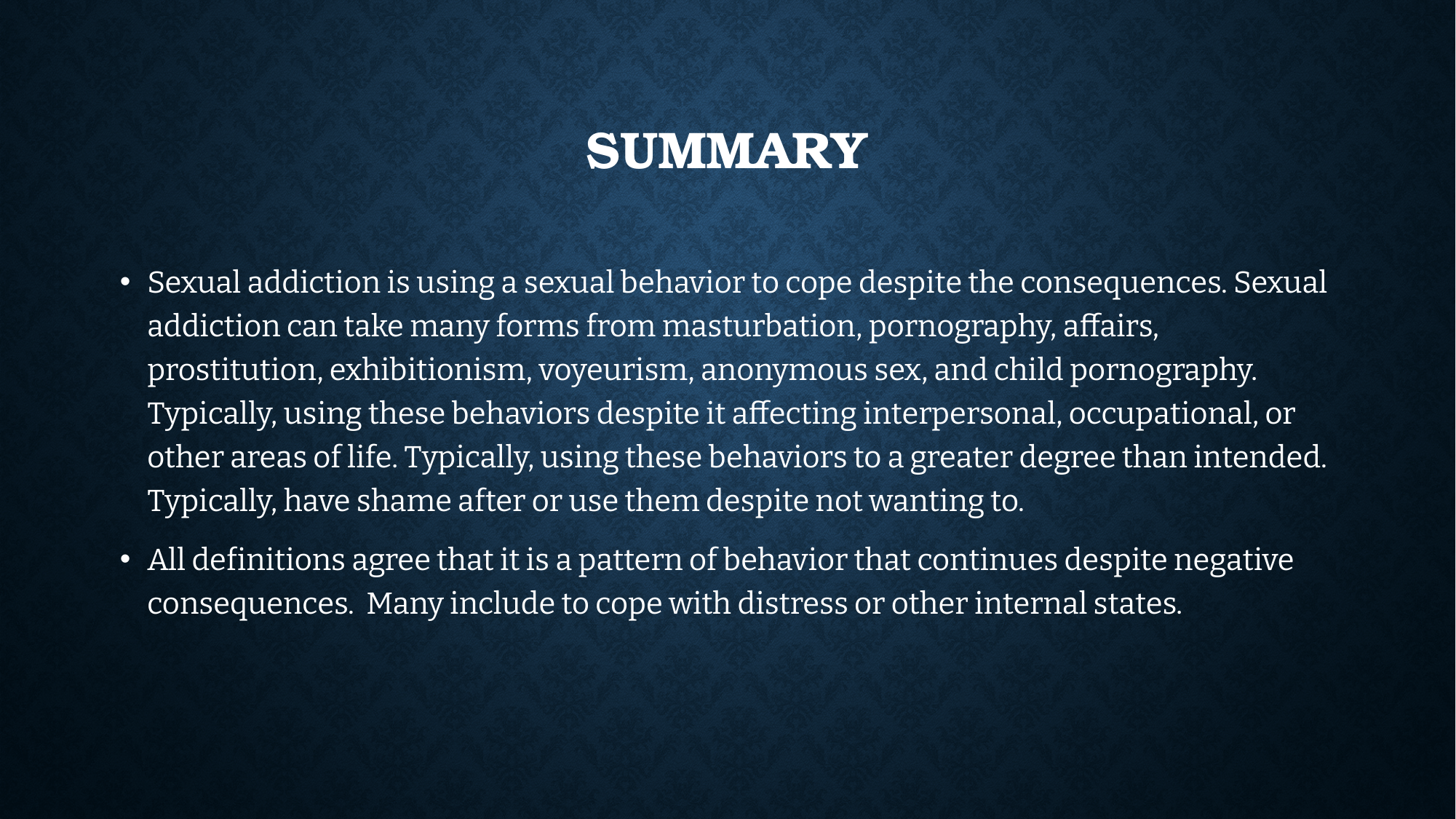

# Summary
Sexual addiction is using a sexual behavior to cope despite the consequences. Sexual addiction can take many forms from masturbation, pornography, affairs, prostitution, exhibitionism, voyeurism, anonymous sex, and child pornography. Typically, using these behaviors despite it affecting interpersonal, occupational, or other areas of life. Typically, using these behaviors to a greater degree than intended. Typically, have shame after or use them despite not wanting to.
All definitions agree that it is a pattern of behavior that continues despite negative consequences.  Many include to cope with distress or other internal states.